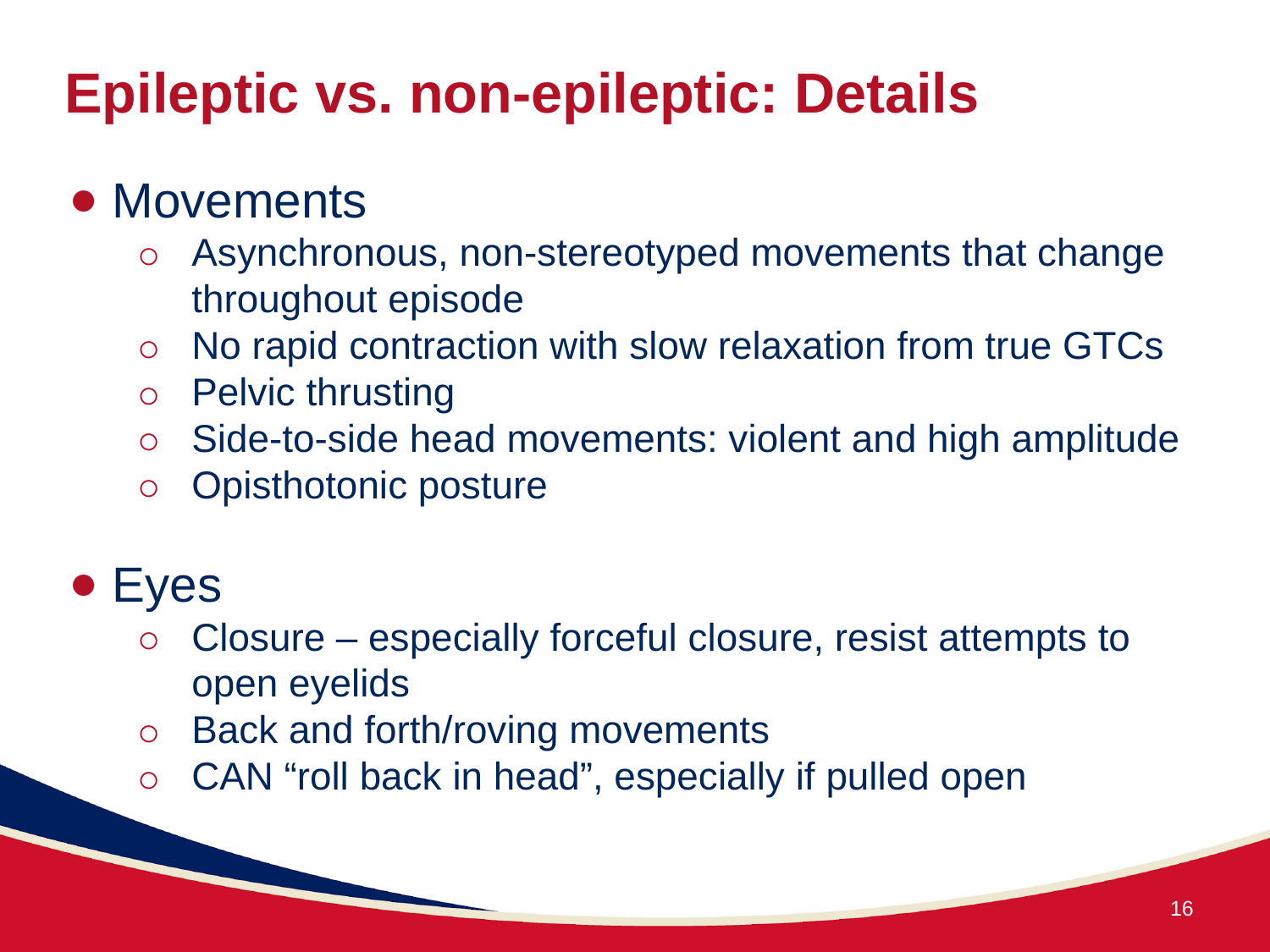

# Epileptic vs. non-epileptic: Details
Movements
Asynchronous, non-stereotyped movements that change throughout episode
No rapid contraction with slow relaxation from true GTCs
Pelvic thrusting
Side-to-side head movements: violent and high amplitude
Opisthotonic posture
Eyes
Closure – especially forceful closure, resist attempts to open eyelids
Back and forth/roving movements
CAN “roll back in head”, especially if pulled open

16